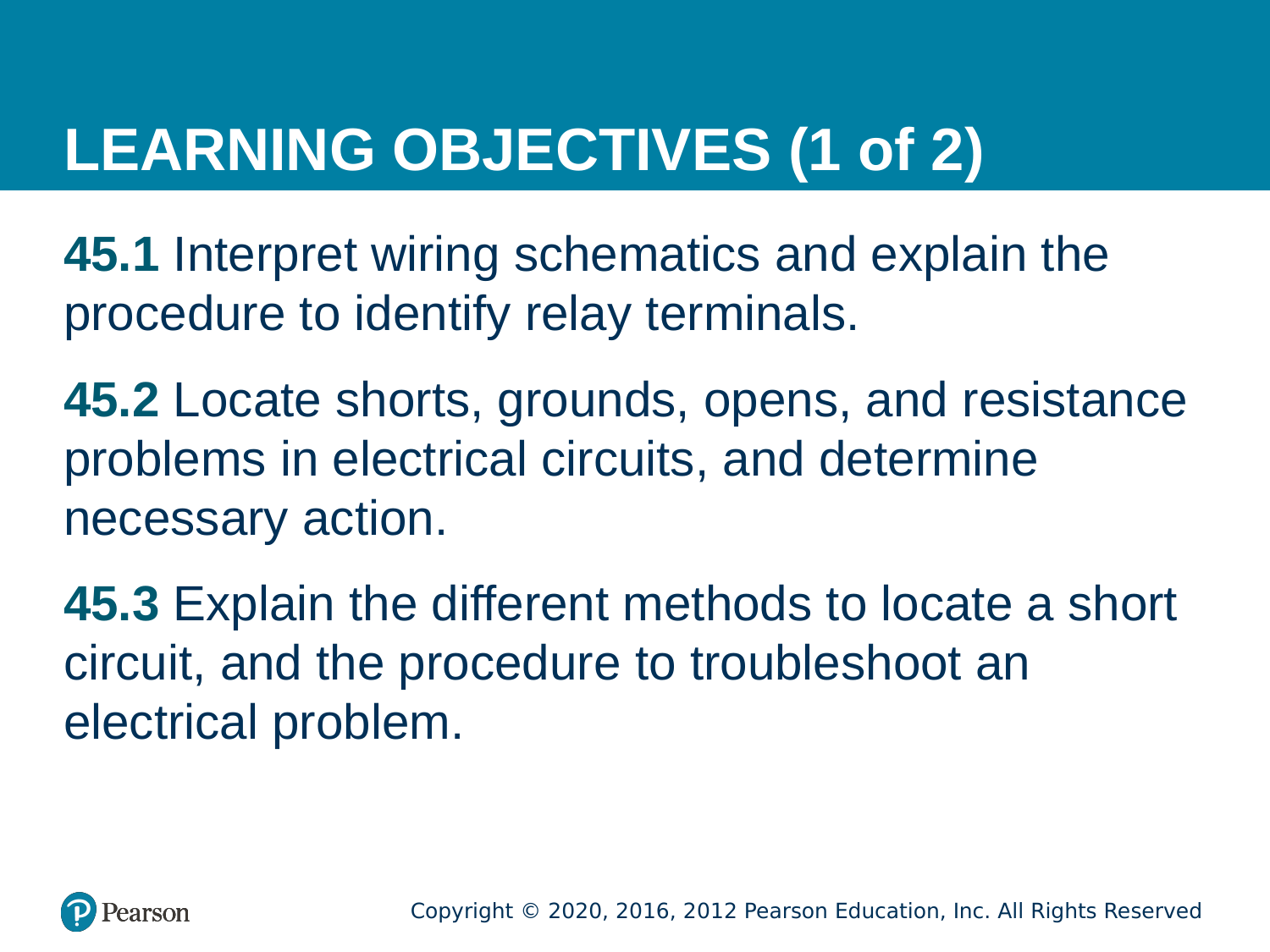

# LEARNING OBJECTIVES (1 of 2)
45.1 Interpret wiring schematics and explain the procedure to identify relay terminals.
45.2 Locate shorts, grounds, opens, and resistance problems in electrical circuits, and determine necessary action.
45.3 Explain the different methods to locate a short circuit, and the procedure to troubleshoot an electrical problem.